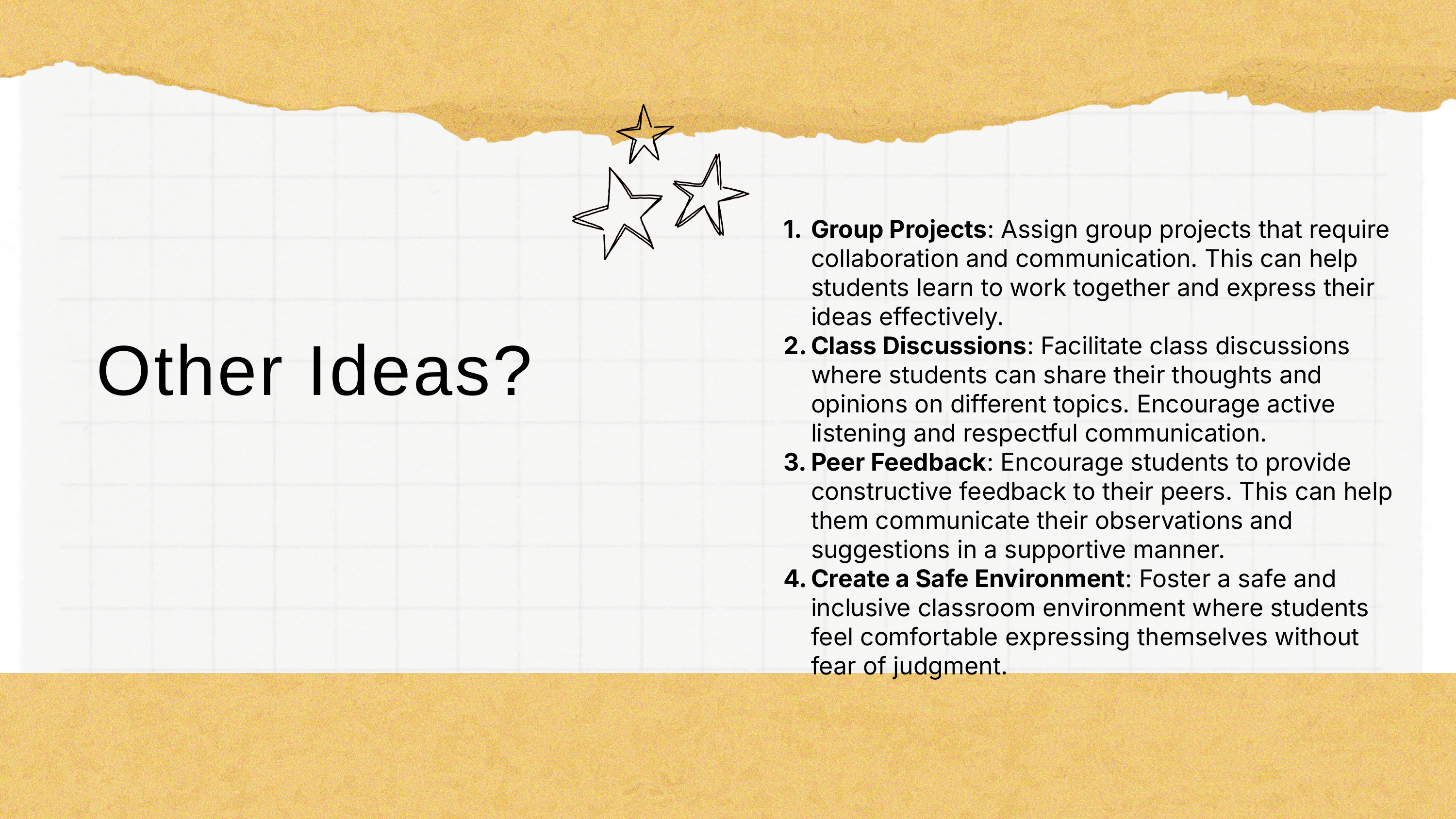

Group Projects: Assign group projects that require collaboration and communication. This can help students learn to work together and express their ideas effectively.
Class Discussions: Facilitate class discussions where students can share their thoughts and opinions on different topics. Encourage active listening and respectful communication.
Peer Feedback: Encourage students to provide constructive feedback to their peers. This can help them communicate their observations and suggestions in a supportive manner.
Create a Safe Environment: Foster a safe and inclusive classroom environment where students feel comfortable expressing themselves without fear of judgment.

Other Ideas?